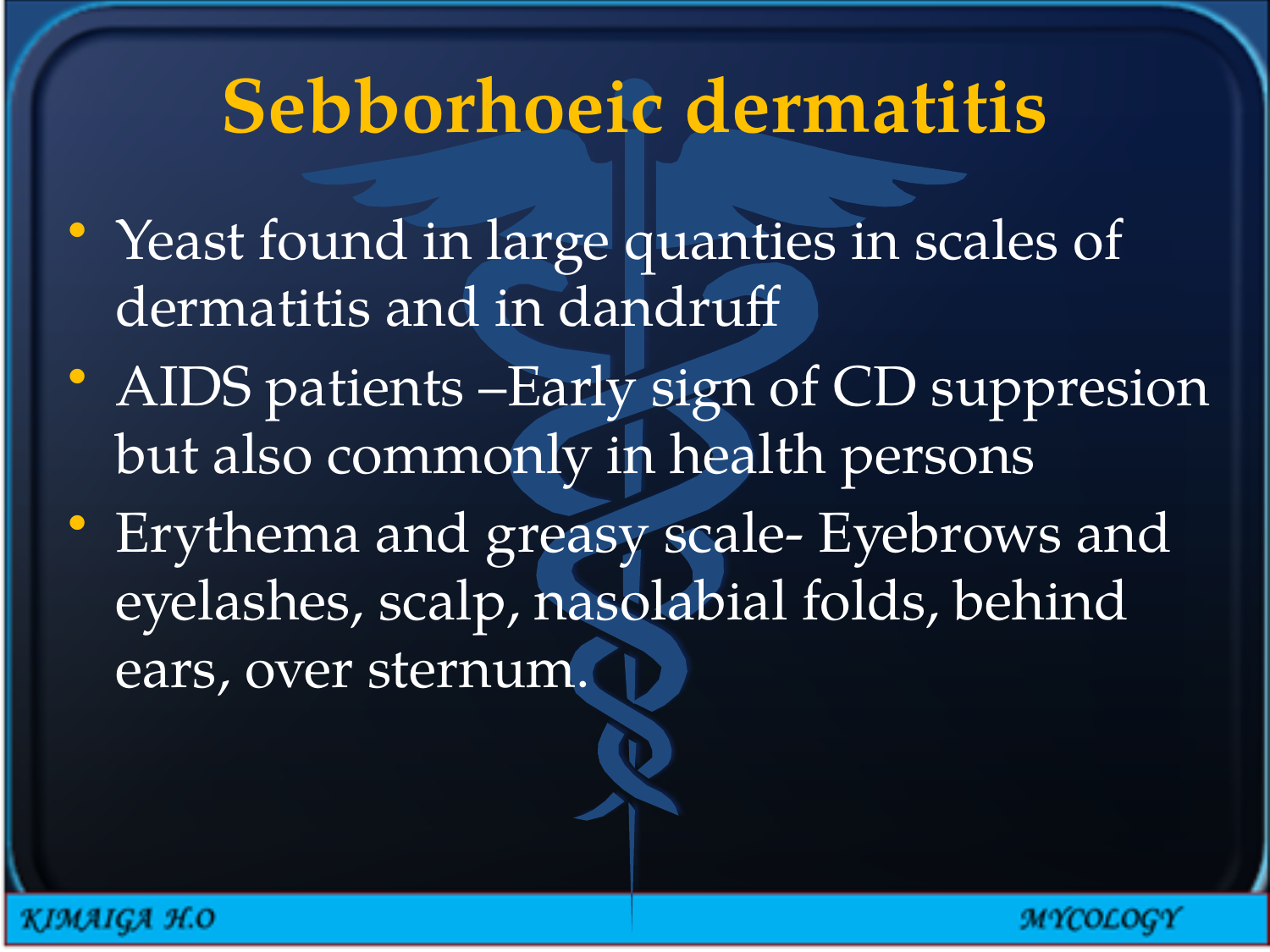

# Sebborhoeic dermatitis
Yeast found in large quanties in scales of dermatitis and in dandruff
AIDS patients –Early sign of CD suppresion but also commonly in health persons
Erythema and greasy scale- Eyebrows and eyelashes, scalp, nasolabial folds, behind ears, over sternum.